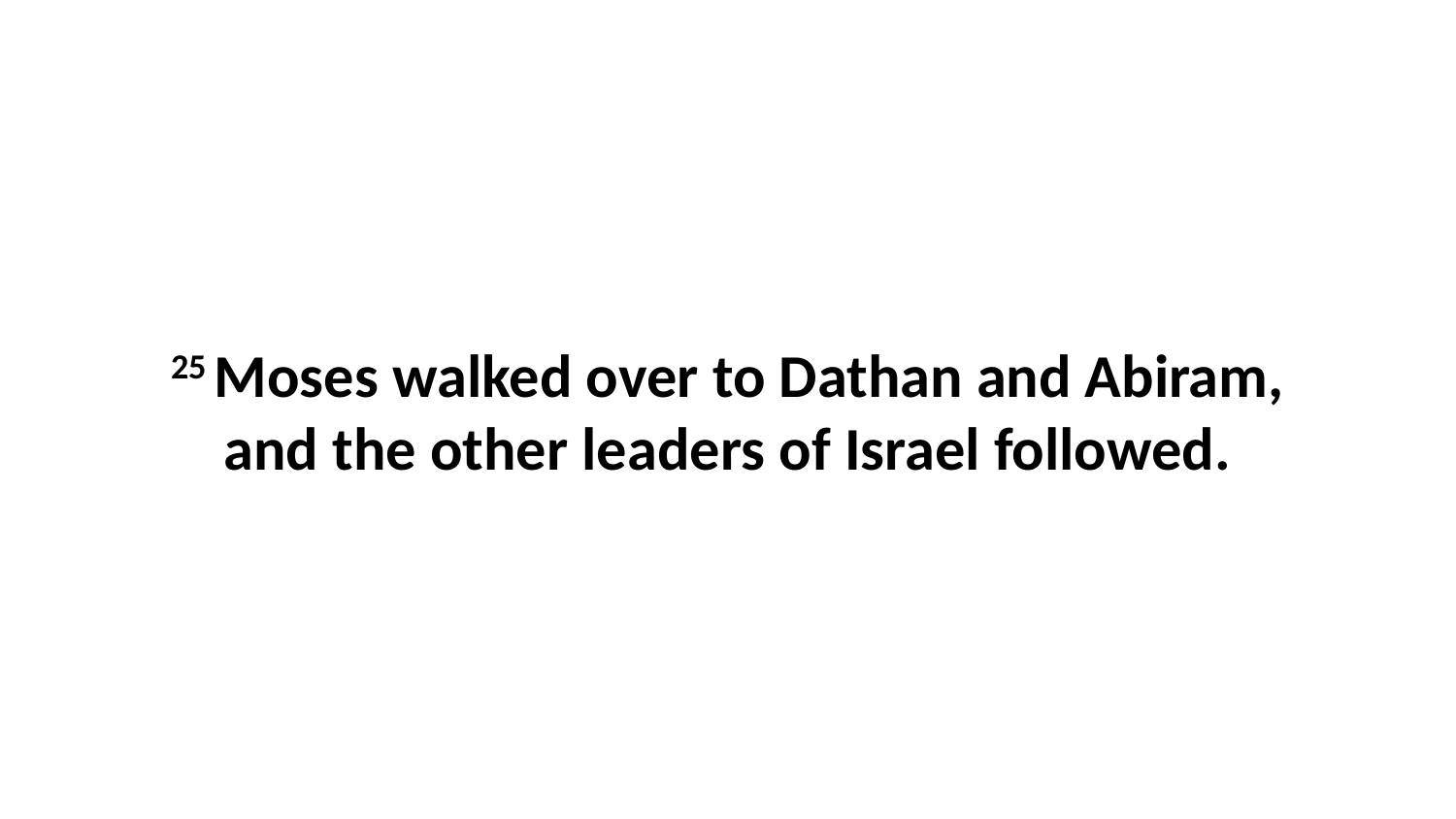

25 Moses walked over to Dathan and Abiram, and the other leaders of Israel followed.